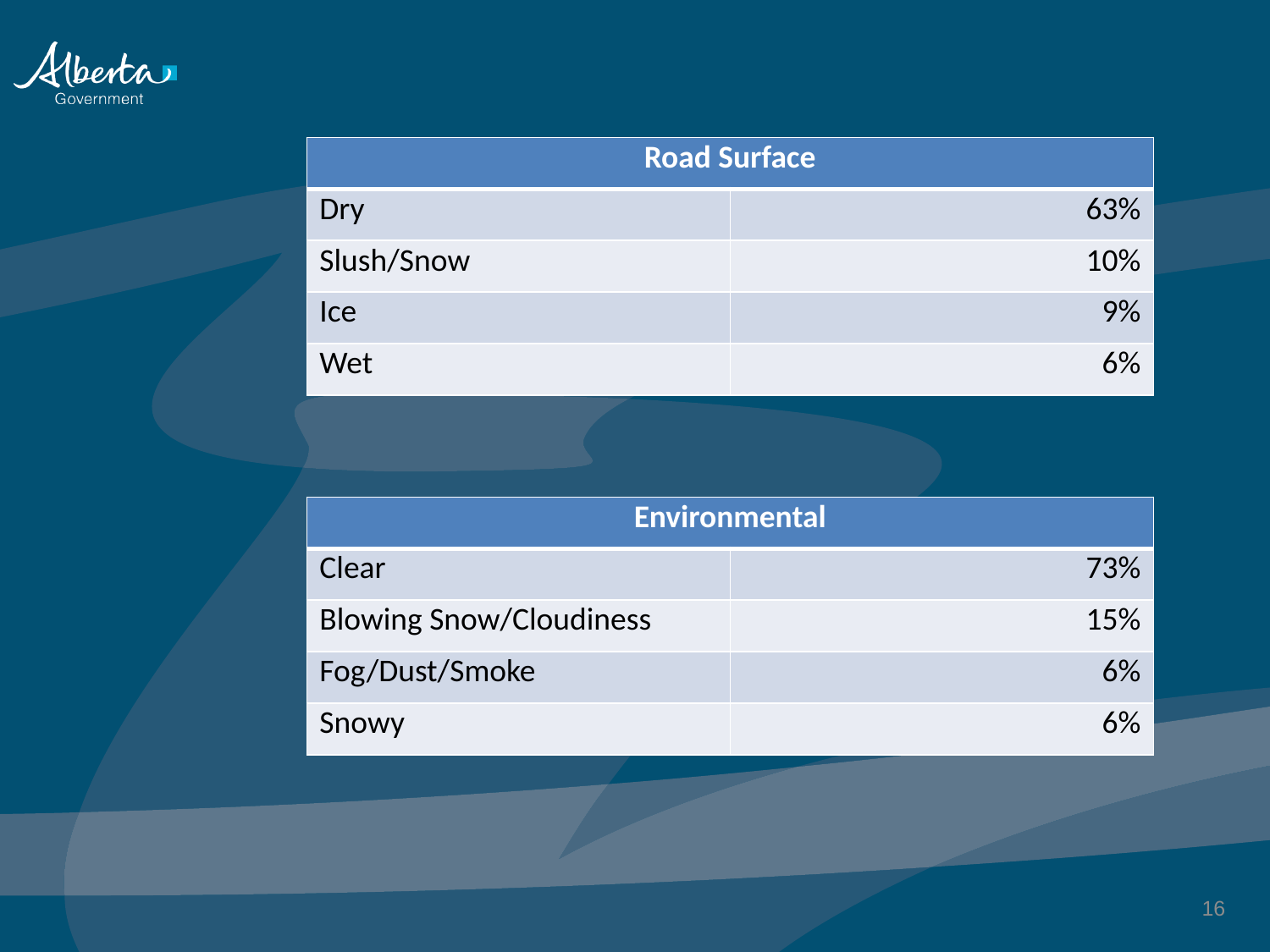

| Road Surface |  |
| --- | --- |
| Dry | 63% |
| Slush/Snow | 10% |
| Ice | 9% |
| Wet | 6% |
| Environmental |  |
| --- | --- |
| Clear | 73% |
| Blowing Snow/Cloudiness | 15% |
| Fog/Dust/Smoke | 6% |
| Snowy | 6% |
16